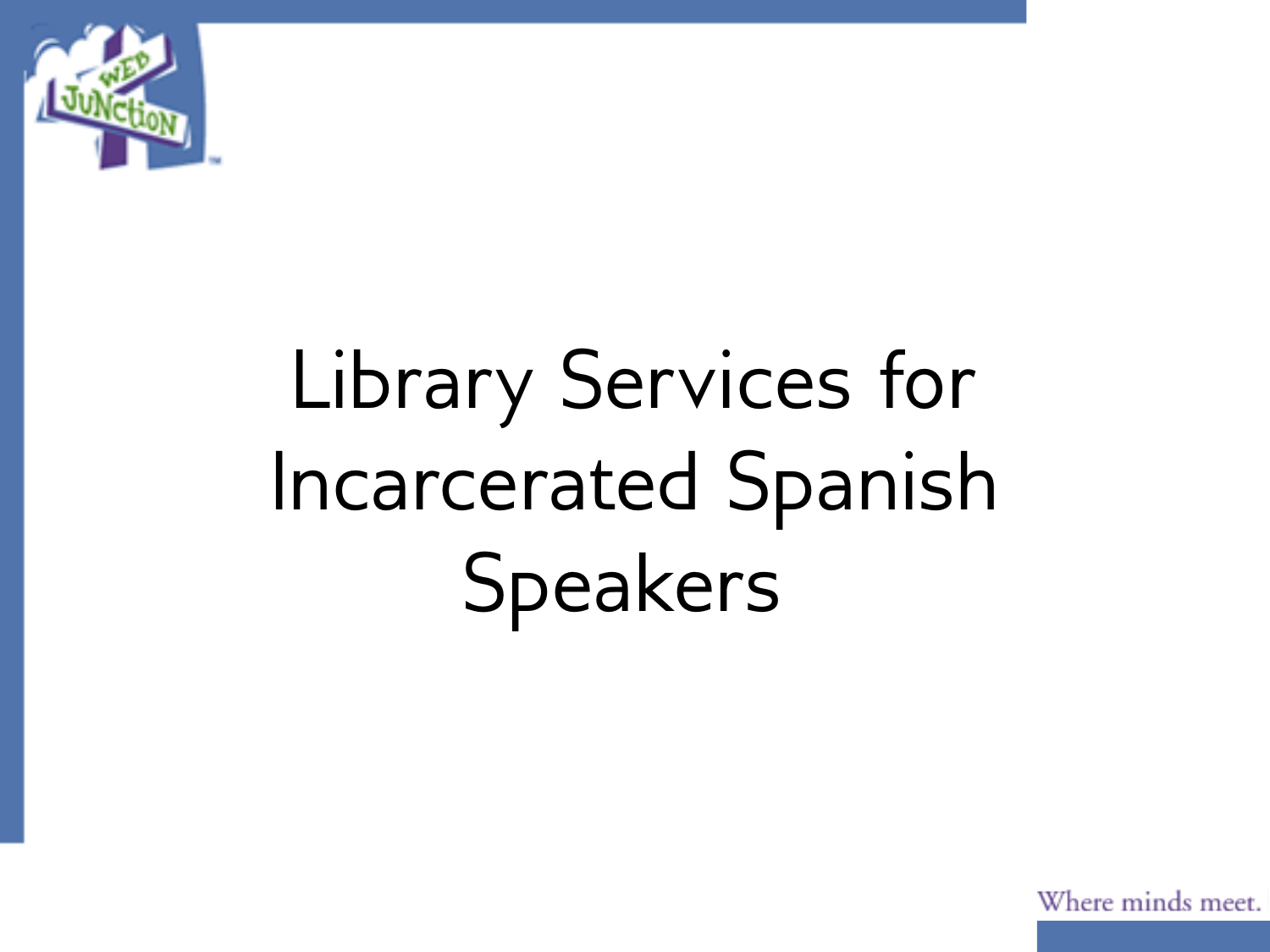

# Library Services for Incarcerated Spanish Speakers